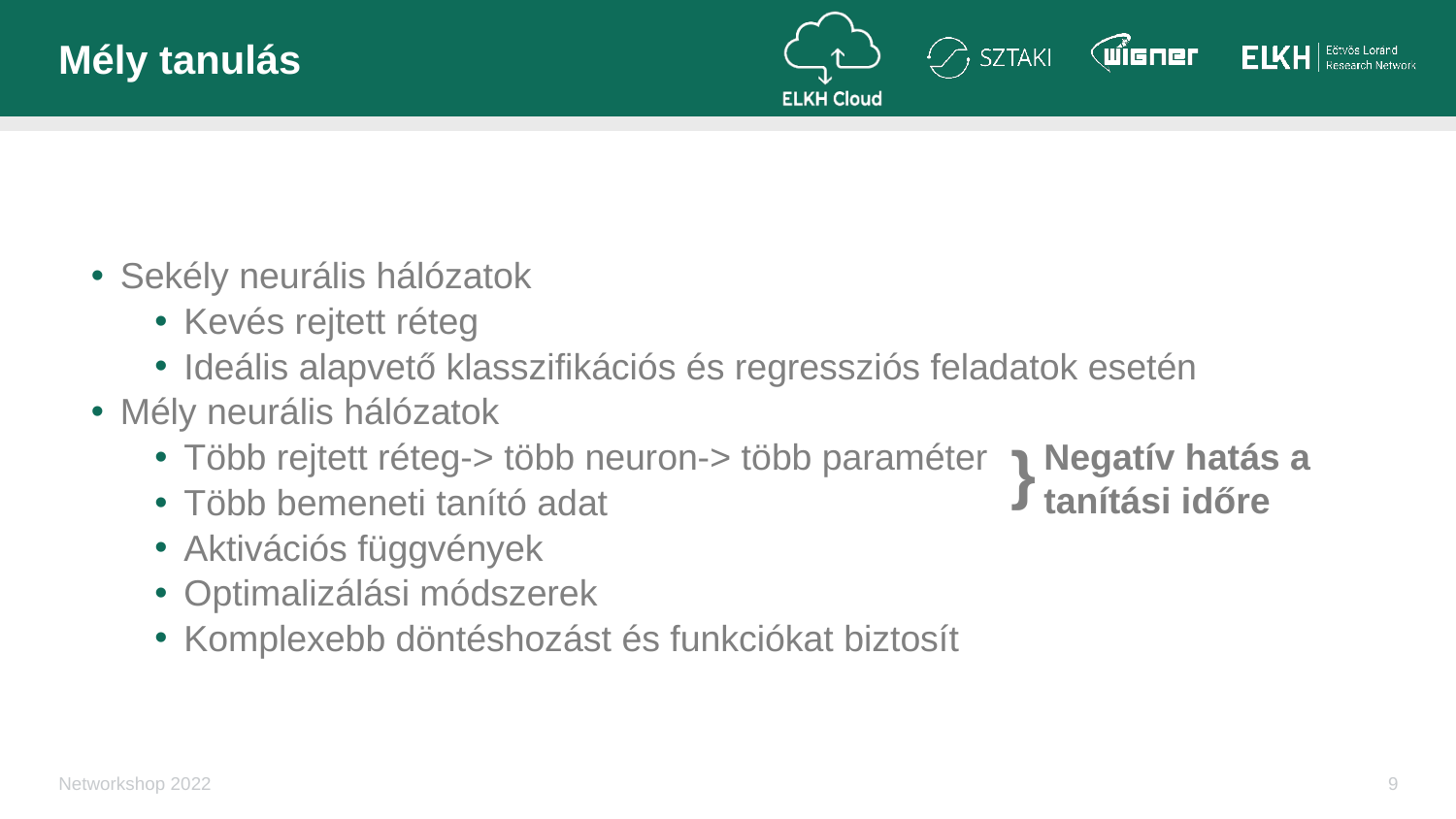

# Mély tanulás
Sekély neurális hálózatok
Kevés rejtett réteg
Ideális alapvető klasszifikációs és regressziós feladatok esetén
Mély neurális hálózatok
Több rejtett réteg-> több neuron-> több paraméter
Több bemeneti tanító adat
Aktivációs függvények
Optimalizálási módszerek
Komplexebb döntéshozást és funkciókat biztosít
}
Negatív hatás a tanítási időre
Networkshop 2022
9